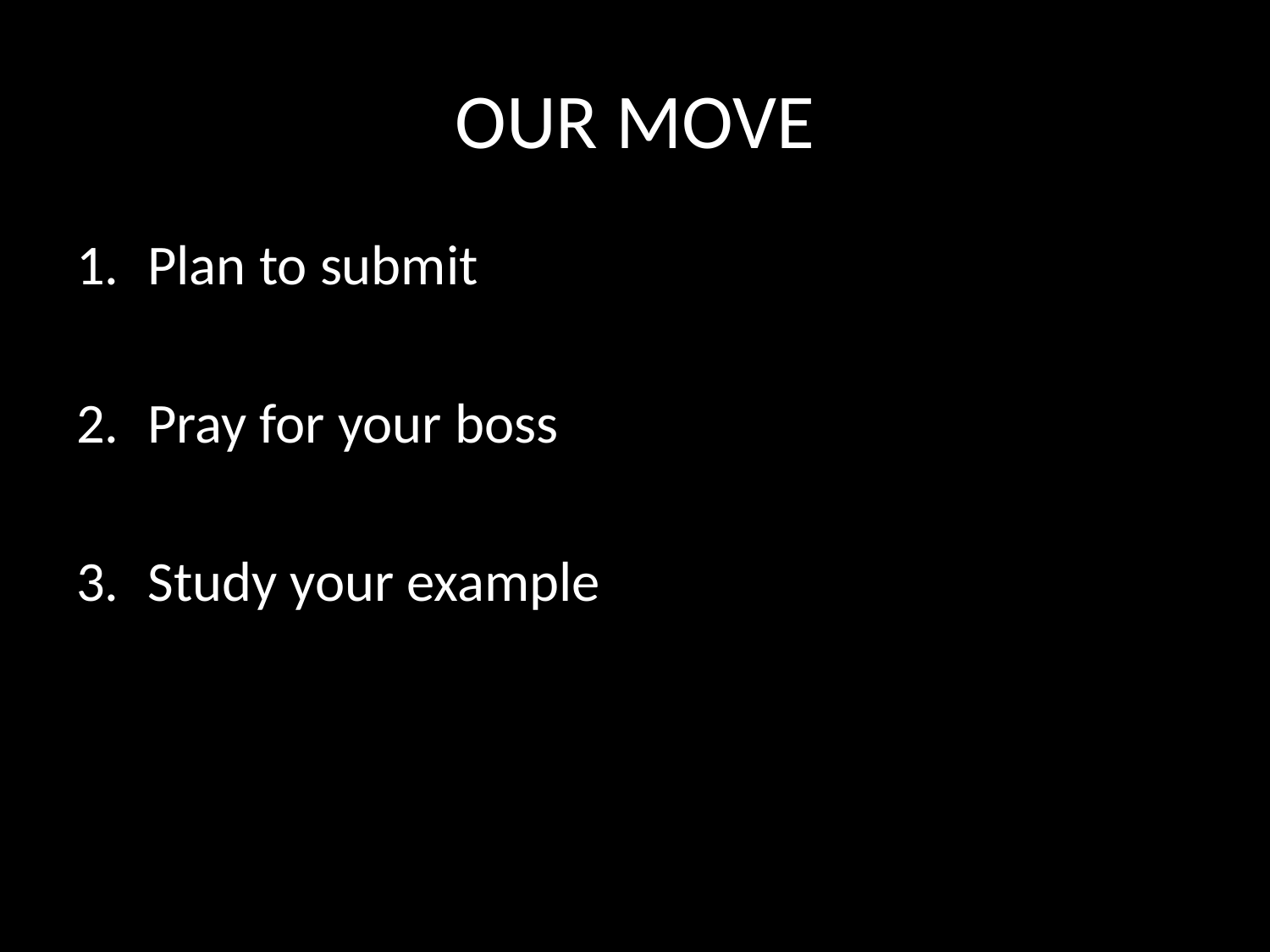

# OUR MOVE
Plan to submit

Pray for your boss

Study your example